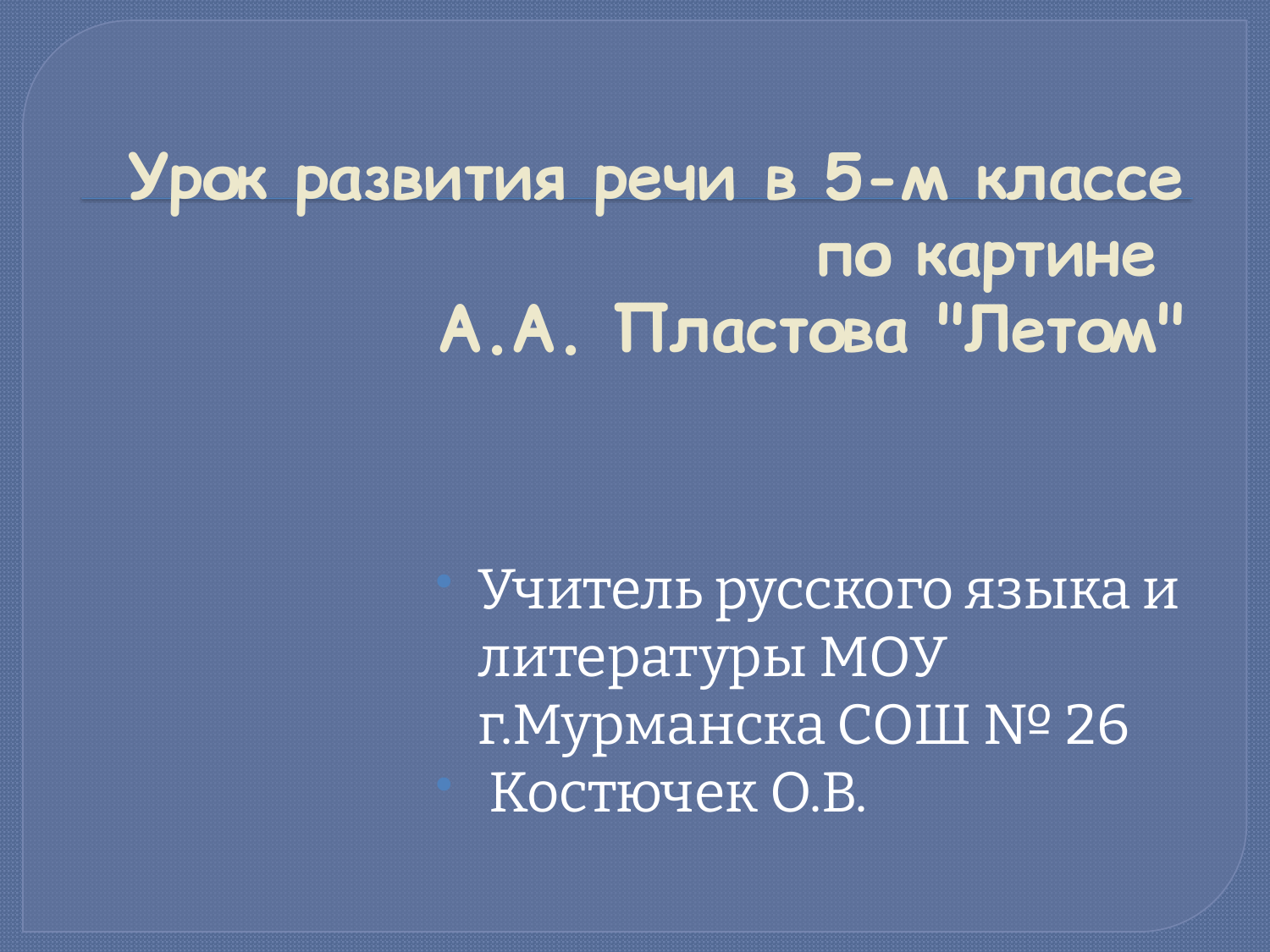

# Урок развития речи в 5-м классе по картине А.А. Пластова "Летом"
Учитель русского языка и литературы МОУ г.Мурманска СОШ № 26
 Костючек О.В.